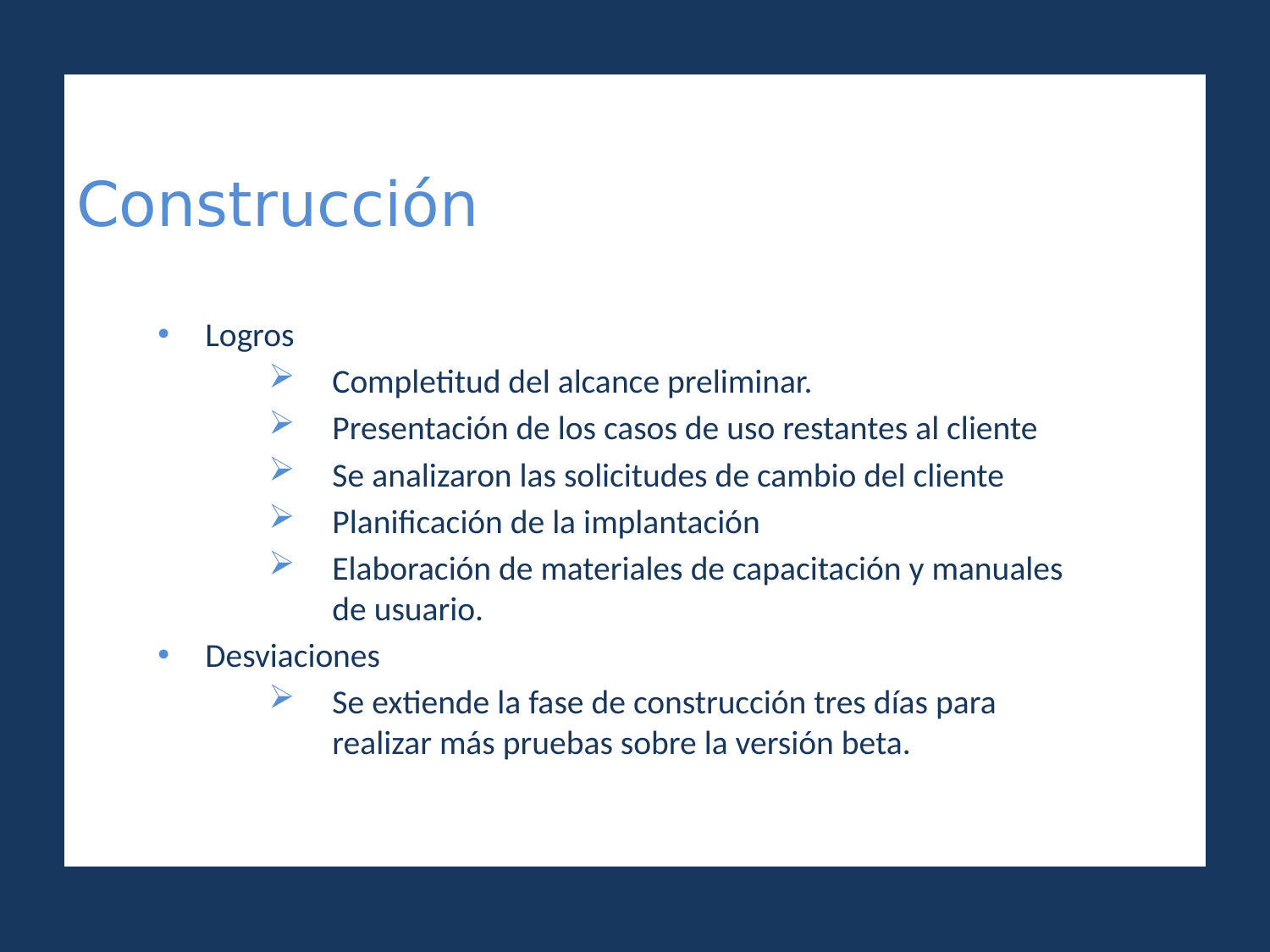

# Construcción
Logros
Completitud del alcance preliminar.
Presentación de los casos de uso restantes al cliente
Se analizaron las solicitudes de cambio del cliente
Planificación de la implantación
Elaboración de materiales de capacitación y manuales de usuario.
Desviaciones
Se extiende la fase de construcción tres días para realizar más pruebas sobre la versión beta.